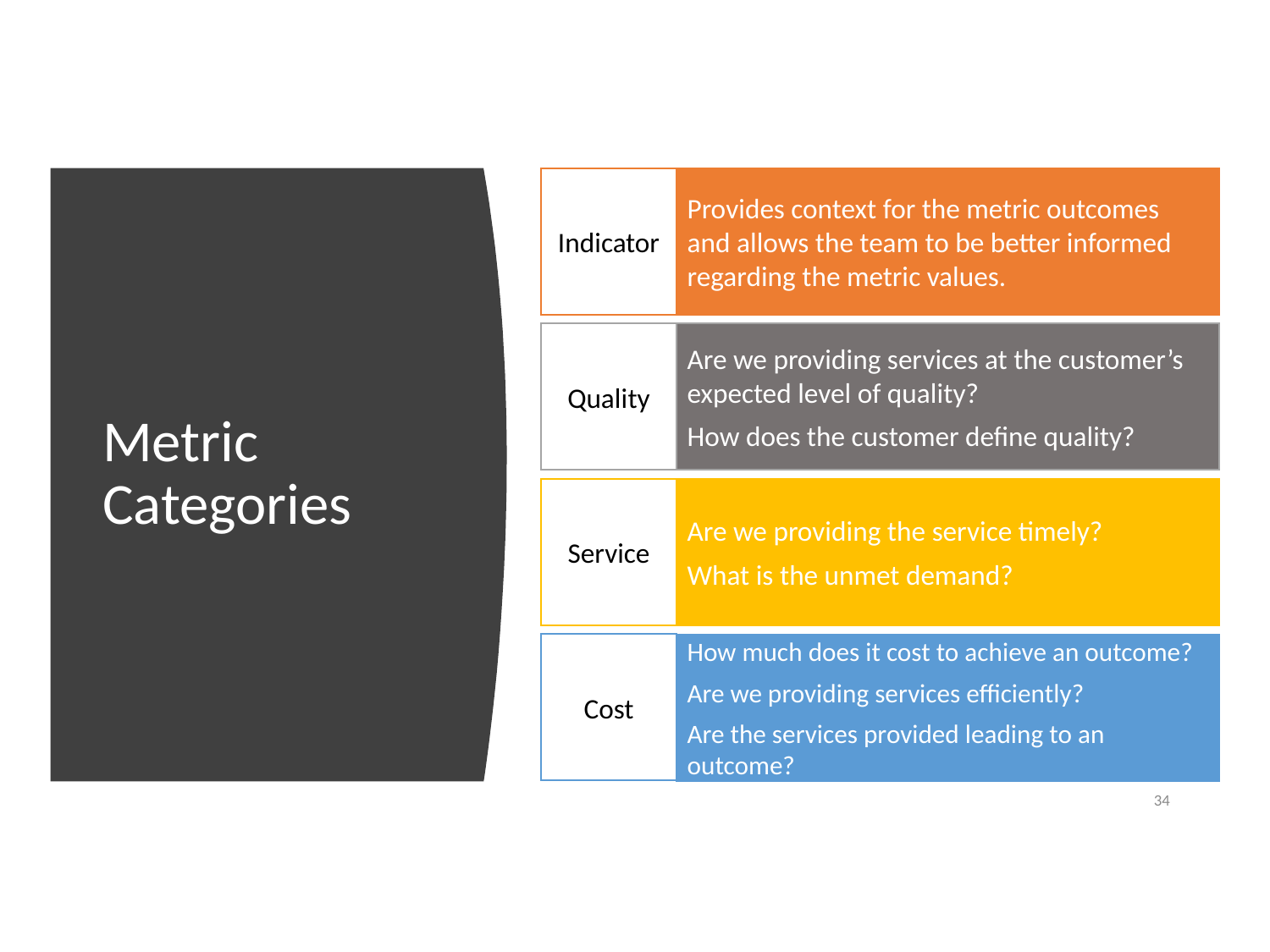

Provides context for the metric outcomes and allows the team to be better informed regarding the metric values.
Indicator
Are we providing services at the customer’s expected level of quality?
How does the customer define quality?
Quality
Are we providing the service timely?
What is the unmet demand?
Service
How much does it cost to achieve an outcome?
Are we providing services efficiently?
Are the services provided leading to an outcome?
Cost

# Metric Categories
34